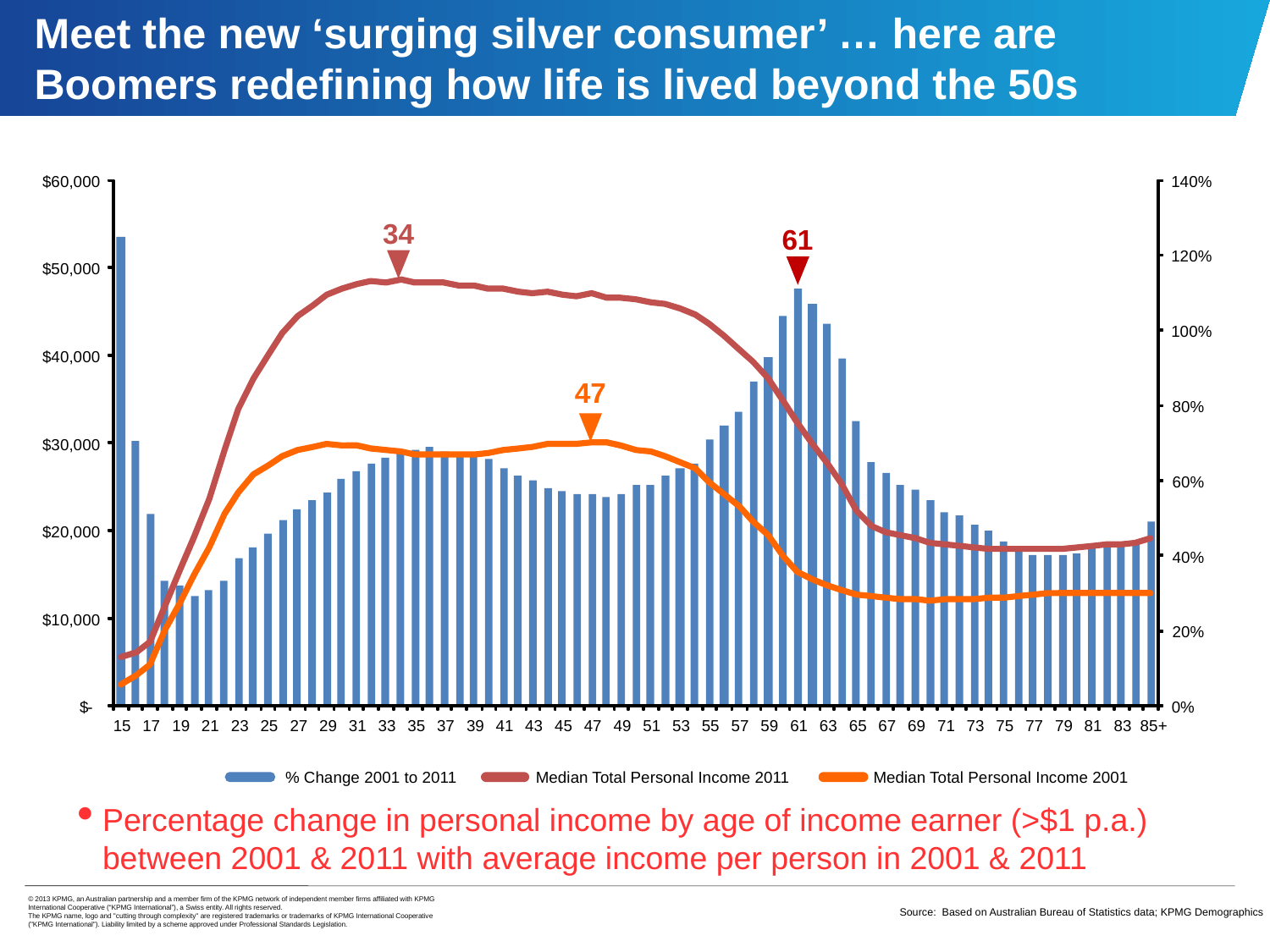

# Meet the new ‘surging silver consumer’ … here are Boomers redefining how life is lived beyond the 50s
$60,000
140%

34

61

120%
$50,000
100%
$40,000
47
80%

$30,000

60%
$20,000
40%
$10,000
20%
$
-
0%

15
17
19
21
23
25
27
29
31
33
35
37
39
41
43
45
47
49
51
53
55
57
59
61
63
65
67
69
71
73
75
77
79
81
83
85+
% Change 2001 to 2011
Median Total Personal Income 2011
Median Total Personal Income 2001

Percentage change in personal income by age of income earner (>$1 p.a.) between 2001 & 2011 with average income per person in 2001 & 2011
Source:  Based on Australian Bureau of Statistics data; KPMG Demographics